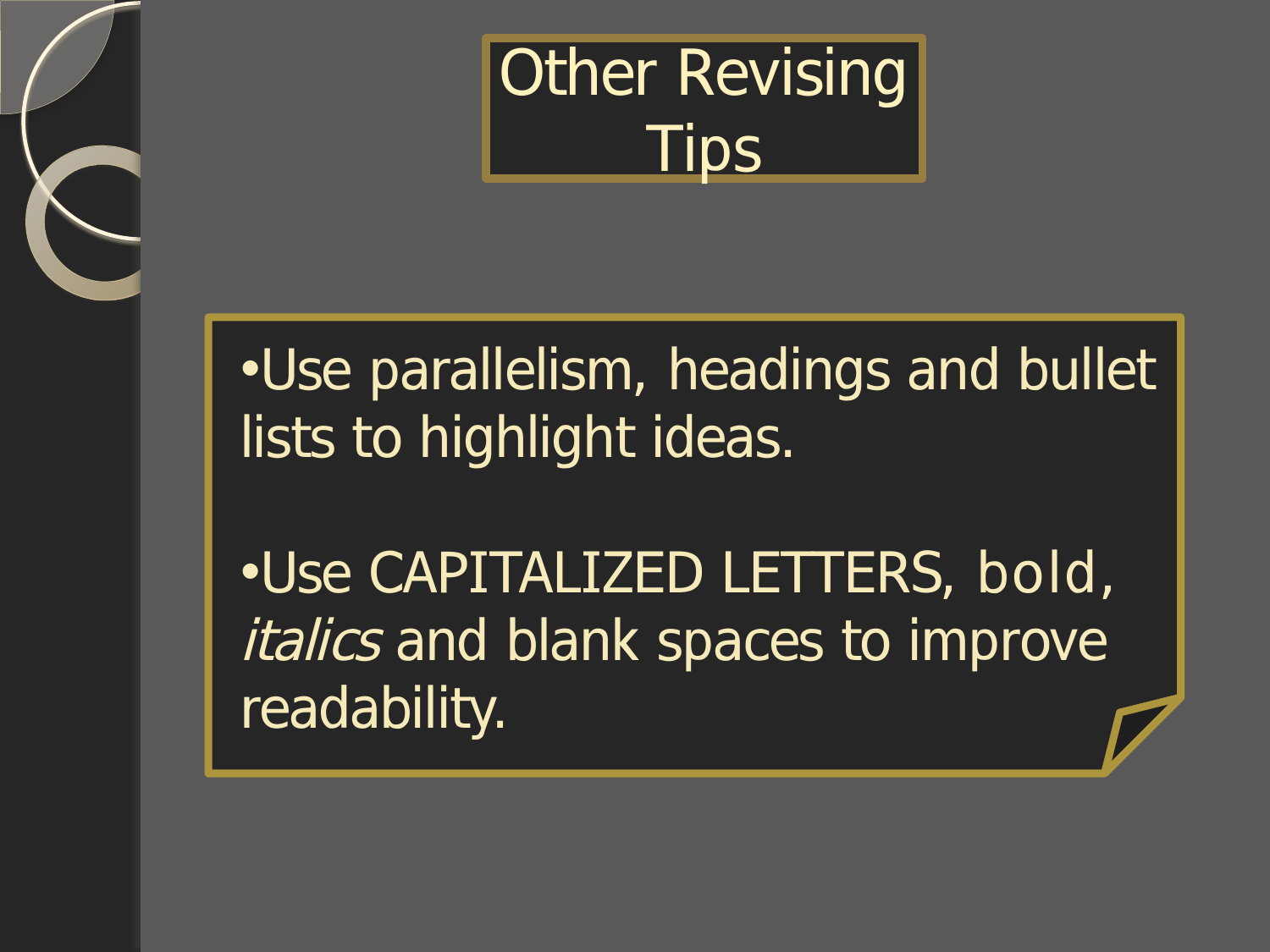

# Other Revising Tips

Use parallelism, headings and bullet lists to highlight ideas.

Use CAPITALIZED LETTERS, bold, italics and blank spaces to improve readability.